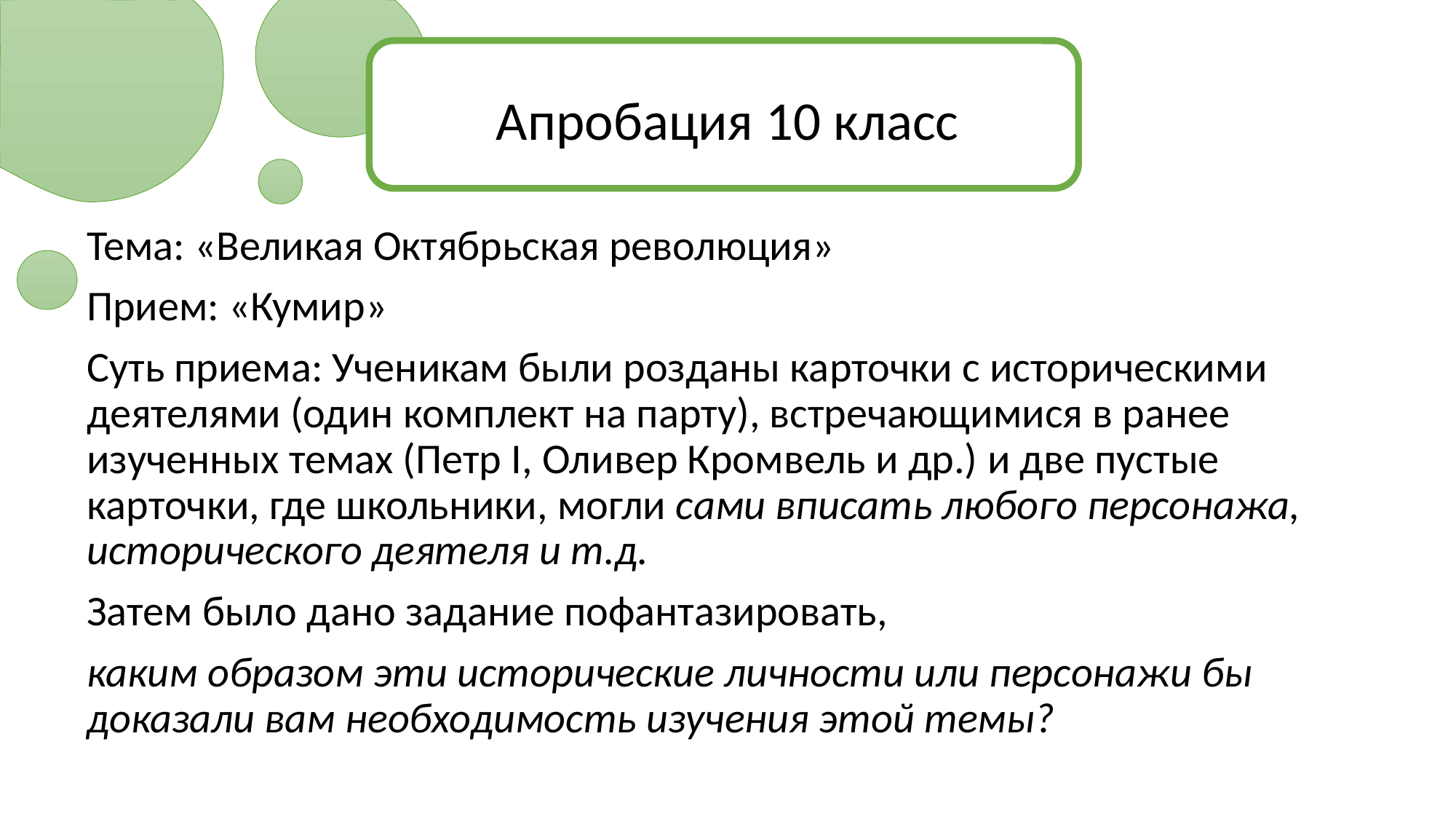

# Апробация 10 класс

Тема: «Великая Октябрьская революция»
Прием: «Кумир»
Суть приема: Ученикам были розданы карточки с историческими деятелями (один комплект на парту), встречающимися в ранее изученных темах (Петр I, Оливер Кромвель и др.) и две пустые карточки, где школьники, могли сами вписать любого персонажа, исторического деятеля и т.д.
Затем было дано задание пофантазировать,
каким образом эти исторические личности или персонажи бы доказали вам необходимость изучения этой темы?